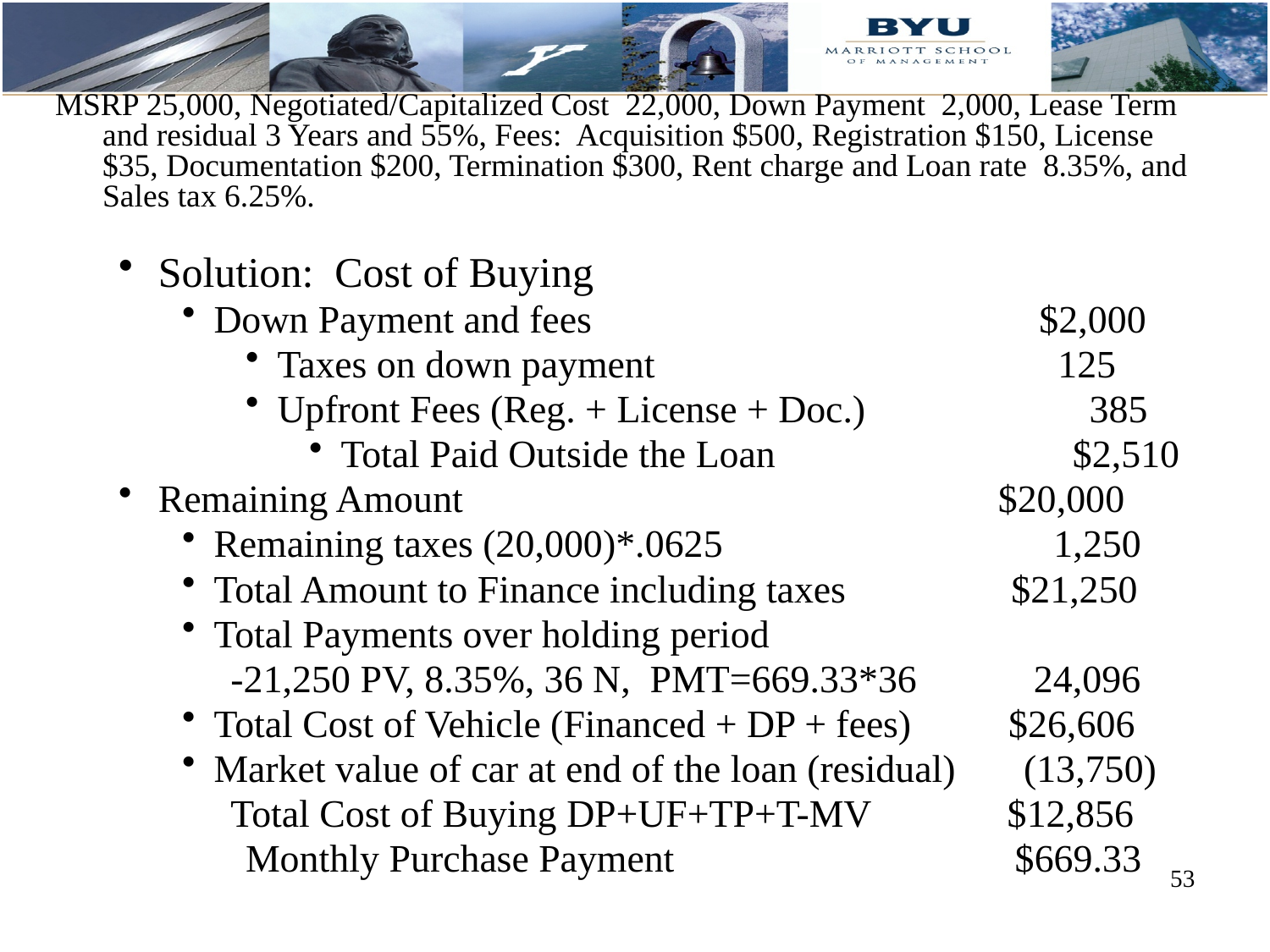

MSRP 25,000, Negotiated/Capitalized Cost  22,000, Down Payment  2,000, Lease Term and residual 3 Years and 55%, Fees:  Acquisition $500, Registration $150, License $35, Documentation $200, Termination $300, Rent charge and Loan rate  8.35%, and Sales tax 6.25%.

Solution:  Cost of Buying
Down Payment and fees                                              $2,000
Taxes on down payment		                            125
Upfront Fees (Reg. + License + Doc.)                       385
Total Paid Outside the Loan	                       $2,510
Remaining Amount			          	        $20,000
Remaining taxes (20,000)*.0625                                  1,250
Total Amount to Finance including taxes                 $21,250
Total Payments over holding period
     -21,250 PV, 8.35%, 36 N,  PMT=669.33*36            24,096
Total Cost of Vehicle (Financed + DP + fees)          $26,606
Market value of car at end of the loan (residual)       (13,750)
     Total Cost of Buying DP+UF+TP+T-MV              $12,856
Monthly Purchase Payment                                   $669.33